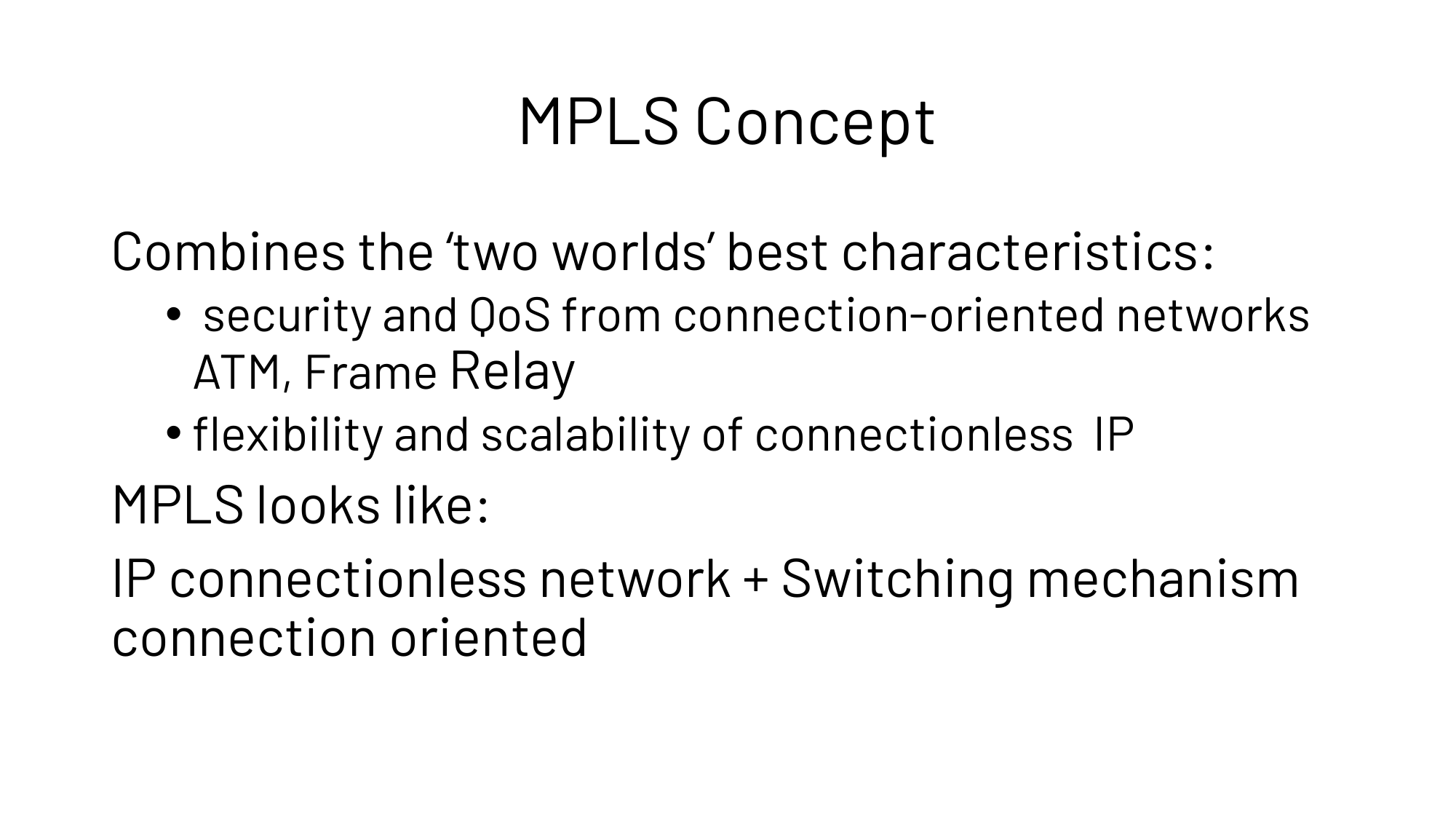

# MPLS Concept
Combines the ‘two worlds’ best characteristics:
 security and QoS from connection-oriented networks ATM, Frame Relay
flexibility and scalability of connectionless  IP
MPLS looks like:
IP connectionless network + Switching mechanism connection oriented